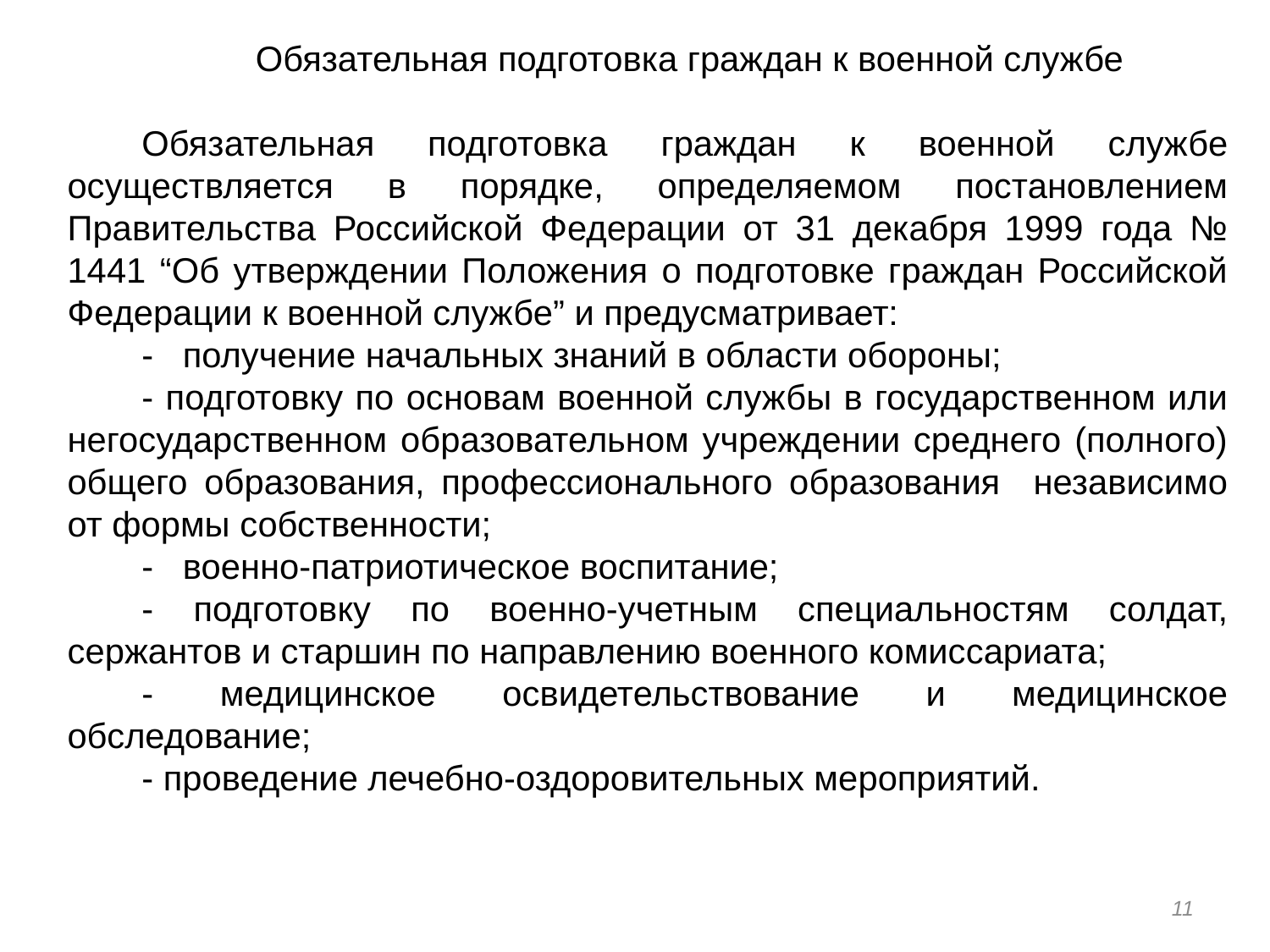

Обязательная подготовка граждан к военной службе

Обязательная подготовка граждан к военной службе осуществляется в порядке, определяемом постановлением Правительства Российской Федерации от 31 декабря 1999 года № 1441 “Об утверждении Положения о подготовке граждан Российской Федерации к военной службе” и предусматривает:
-   получение начальных знаний в области обороны;
- подготовку по основам военной службы в государственном или негосударственном образовательном учреждении среднего (полного) общего образования, профессионального образования  независимо от формы собственности;
-   военно-патриотическое воспитание;
- подготовку по военно-учетным специальностям солдат, сержантов и старшин по направлению военного комиссариата;
- медицинское освидетельствование и медицинское обследование;
- проведение лечебно-оздоровительных мероприятий.
11